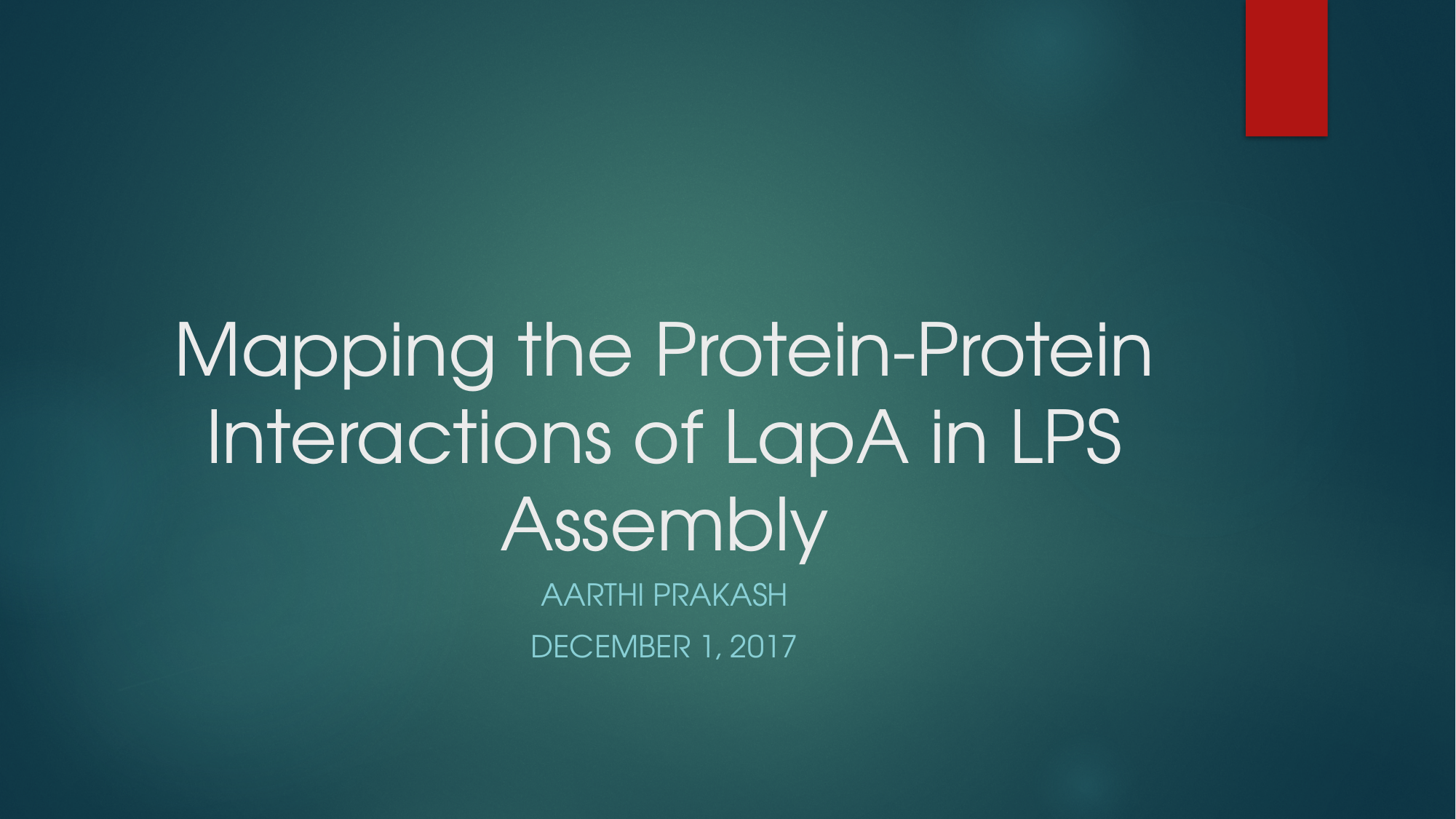

# Mapping the Protein-Protein Interactions of LapA in LPS Assembly
Aarthi Prakash
December 1, 2017